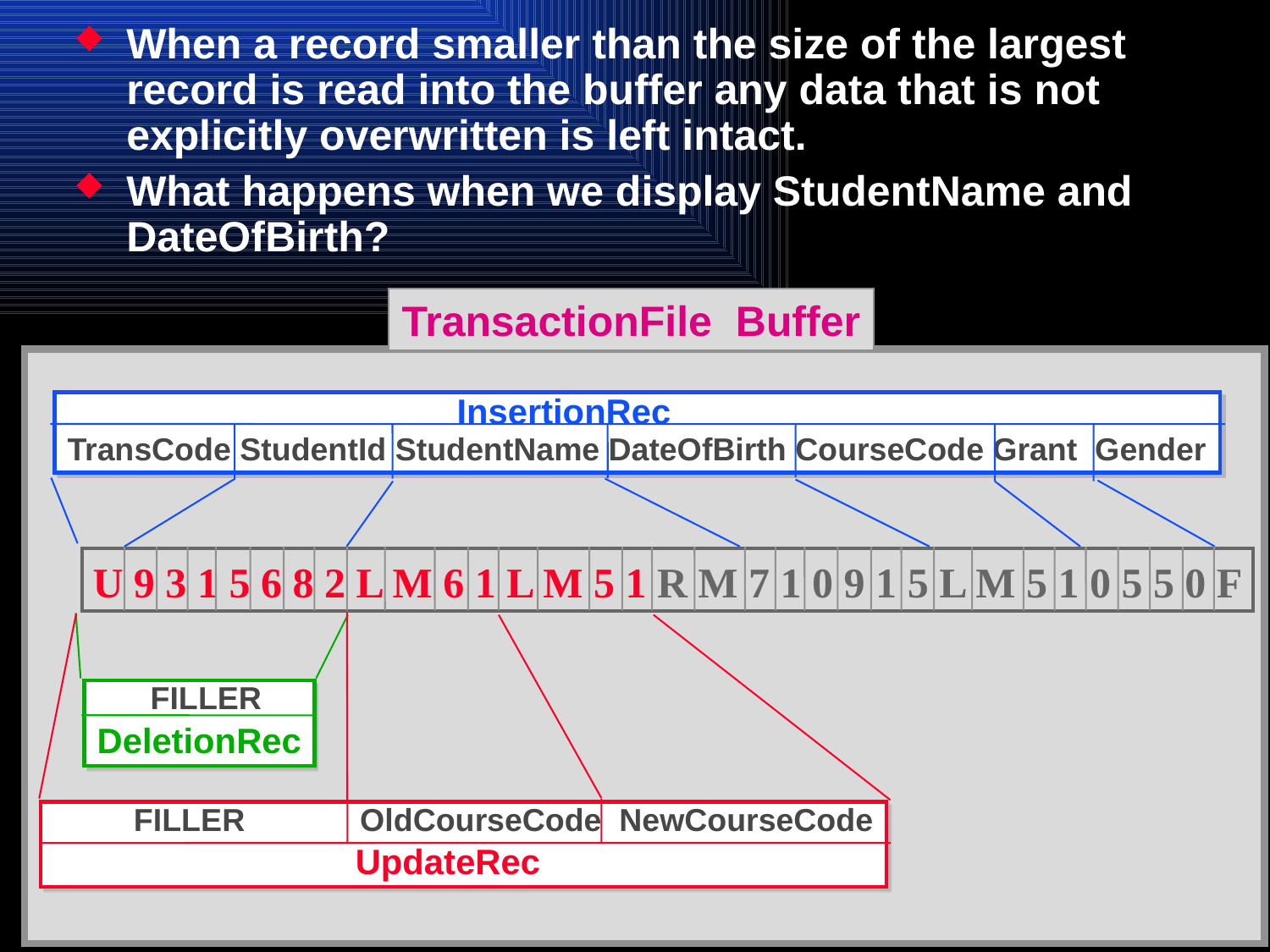

When a record smaller than the size of the largest record is read into the buffer any data that is not explicitly overwritten is left intact.
What happens when we display StudentName and DateOfBirth?
TransactionFile  Buffer

                                        InsertionRec
TransCode StudentId StudentName DateOfBirth CourseCode Grant  Gender

U 9 3 1 5 6 8 2 L M 6 1 L M 5 1 R M 7 1 0 9 1 5 L M 5 1 0 5 5 0 F

      FILLER
DeletionRec

         FILLER             OldCourseCode  NewCourseCode
                               UpdateRec